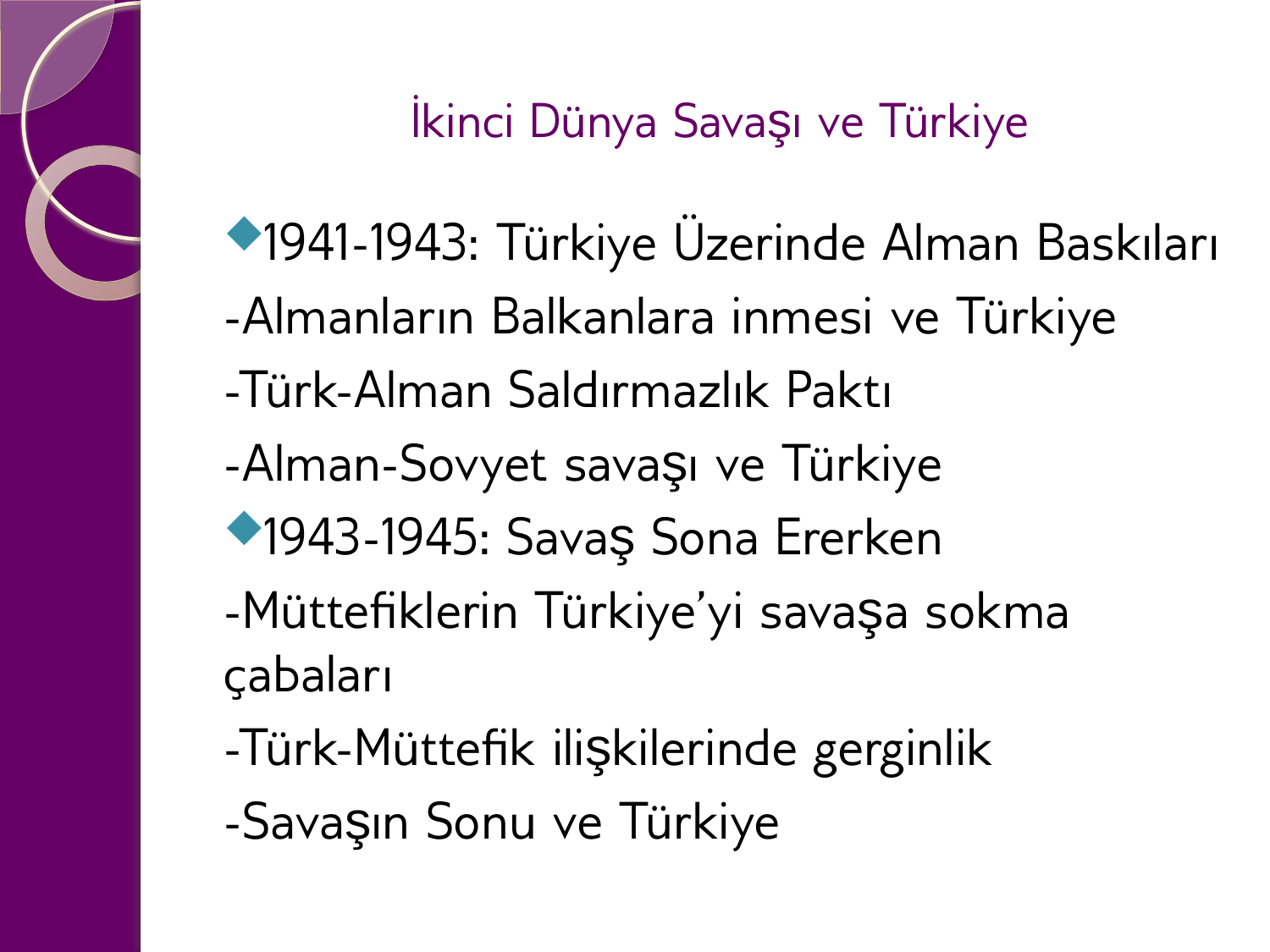

# İkinci Dünya Savaşı ve Türkiye
1941-1943: Türkiye Üzerinde Alman Baskıları
-Almanların Balkanlara inmesi ve Türkiye
-Türk-Alman Saldırmazlık Paktı
-Alman-Sovyet savaşı ve Türkiye
1943-1945: Savaş Sona Ererken
-Müttefiklerin Türkiye’yi savaşa sokma çabaları
-Türk-Müttefik ilişkilerinde gerginlik
-Savaşın Sonu ve Türkiye